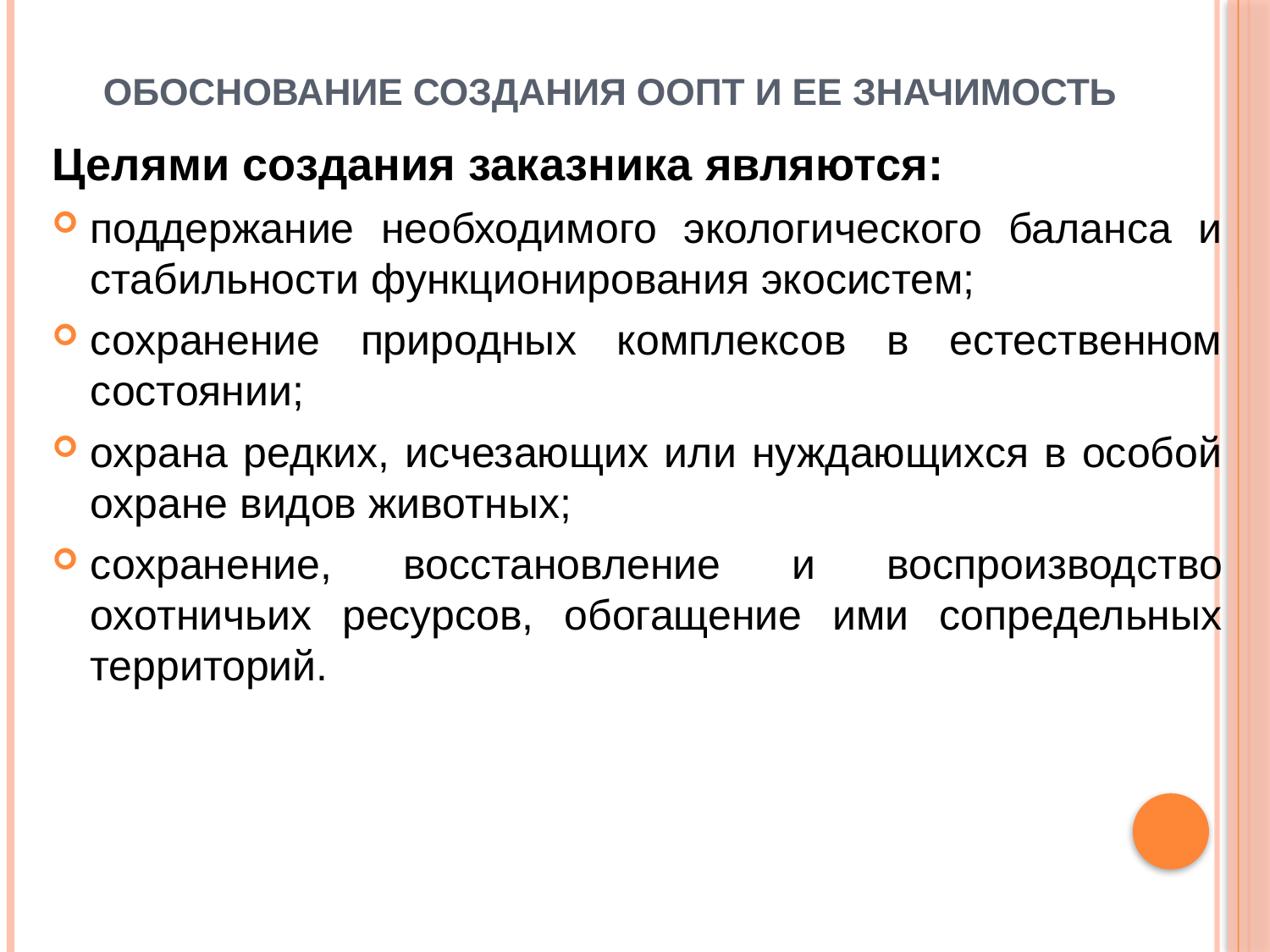

# Обоснование создания ООПТ и ее значимость
Целями создания заказника являются:
поддержание необходимого экологического баланса и стабильности функционирования экосистем;
сохранение природных комплексов в естественном состоянии;
охрана редких, исчезающих или нуждающихся в особой охране видов животных;
сохранение, восстановление и воспроизводство охотничьих ресурсов, обогащение ими сопредельных территорий.